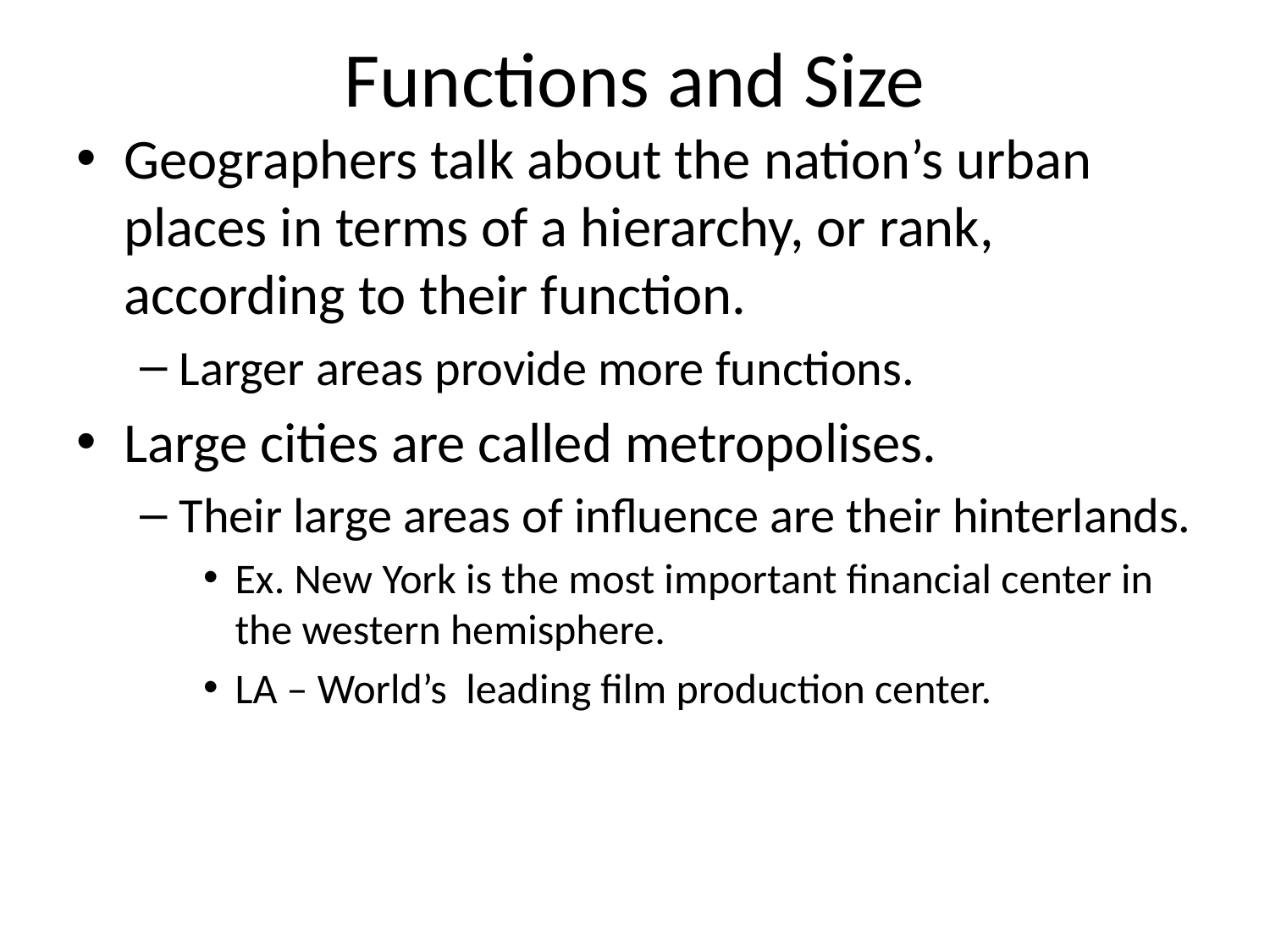

# Functions and Size
Geographers talk about the nation’s urban places in terms of a hierarchy, or rank, according to their function.
Larger areas provide more functions.
Large cities are called metropolises.
Their large areas of influence are their hinterlands.
Ex. New York is the most important financial center in the western hemisphere.
LA – World’s  leading film production center.